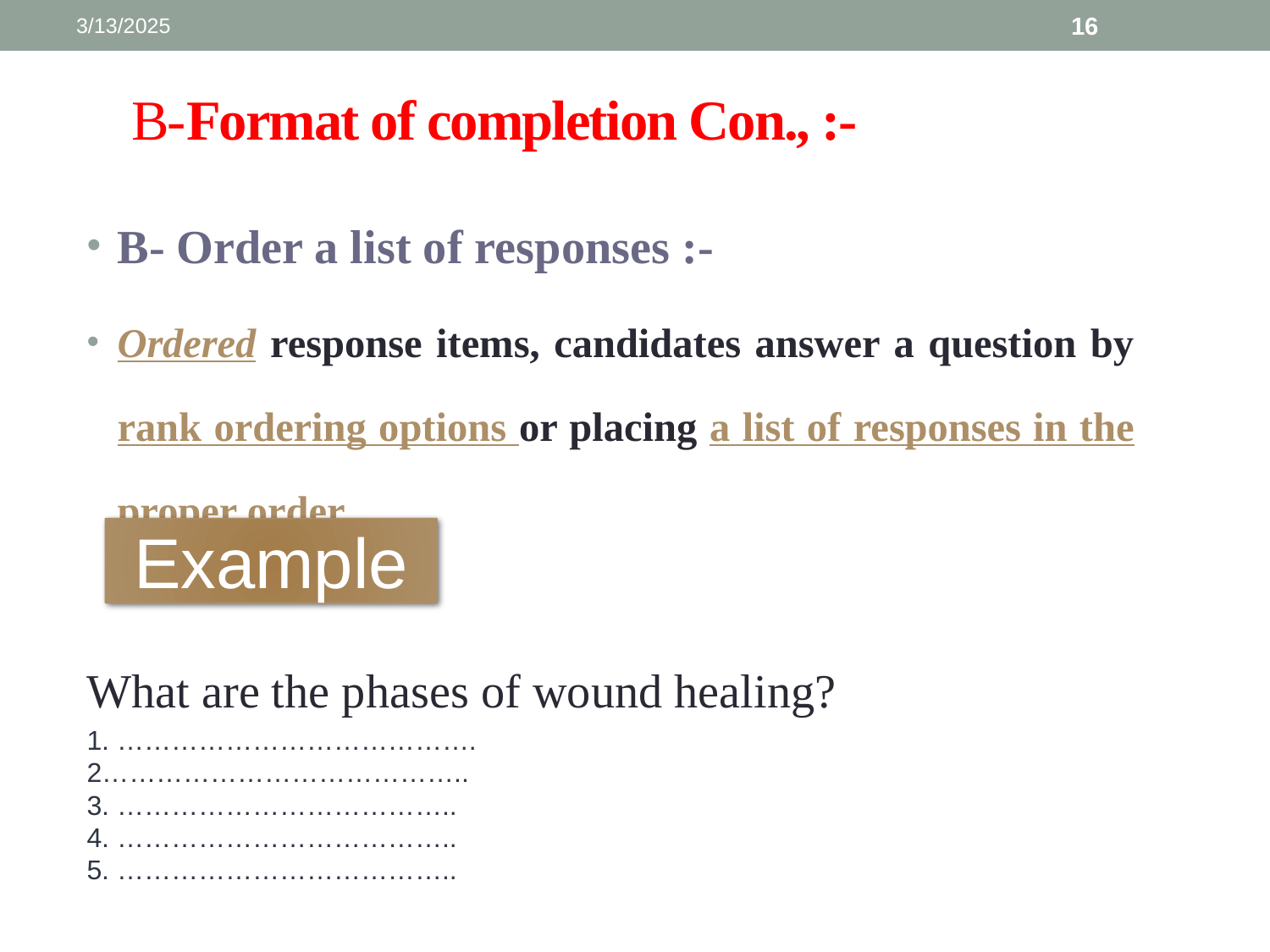

3/13/2025
16
# B-Format of completion Con., :-
B- Order a list of responses :-
Ordered response items, candidates answer a question by rank ordering options or placing a list of responses in the proper order.

What are the phases of wound healing?
1. ………………………………….
2…………………………………..
3. ………………………………..
4. ………………………………..
5. ………………………………..

Example